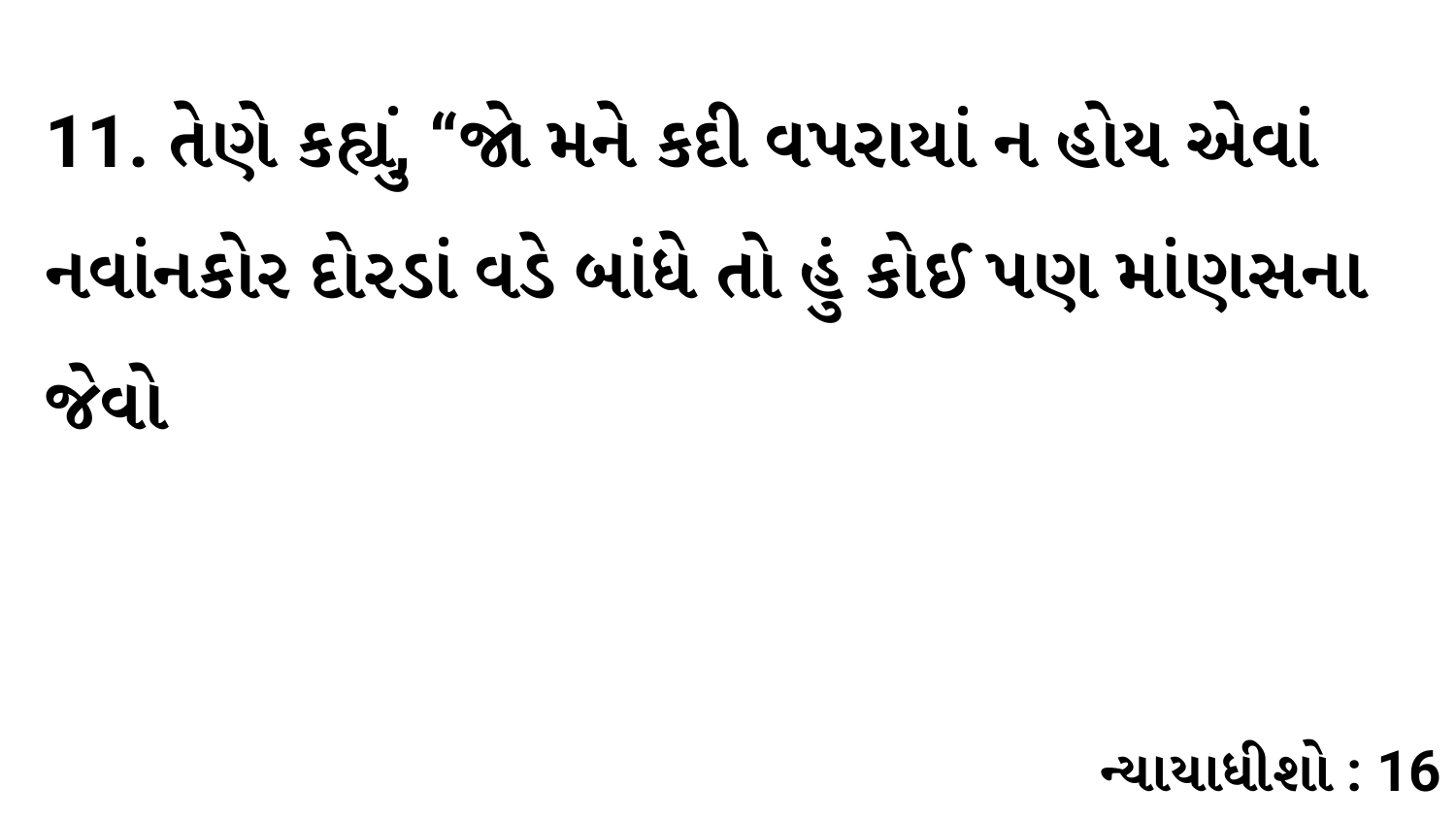

11. તેણે કહ્યું, “જો મને કદી વપરાયાં ન હોય એવાં નવાંનકોર દોરડાં વડે બાંધે તો હું કોઈ પણ માંણસના જેવો
ન્યાયાધીશો : 16